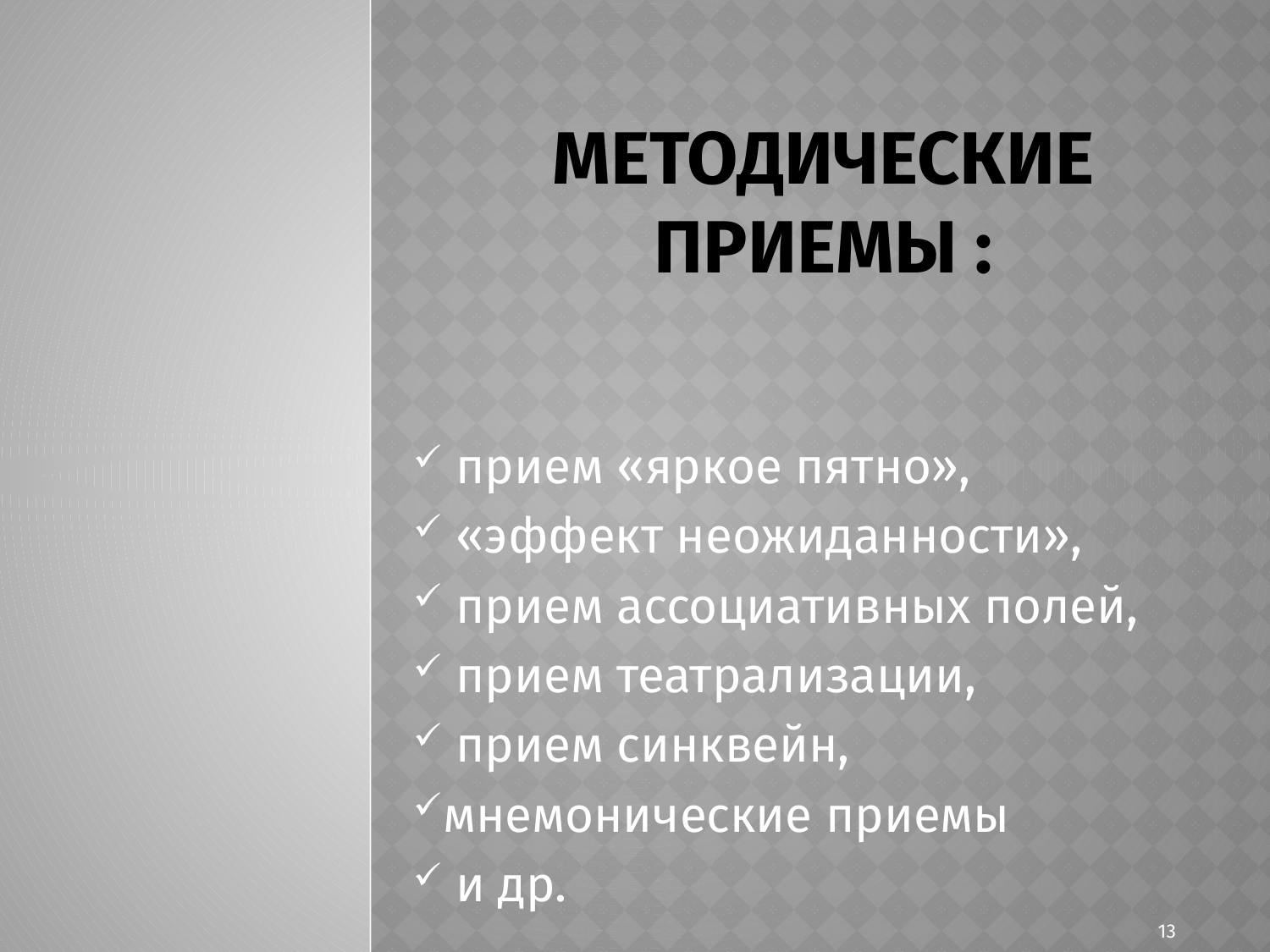

# МЕТОДИЧЕСКИЕ ПРИЕМЫ :

 прием «яркое пятно»,
 «эффект неожиданности»,
 прием ассоциативных полей,
 прием театрализации,
 прием синквейн,
мнемонические приемы
 и др.
13